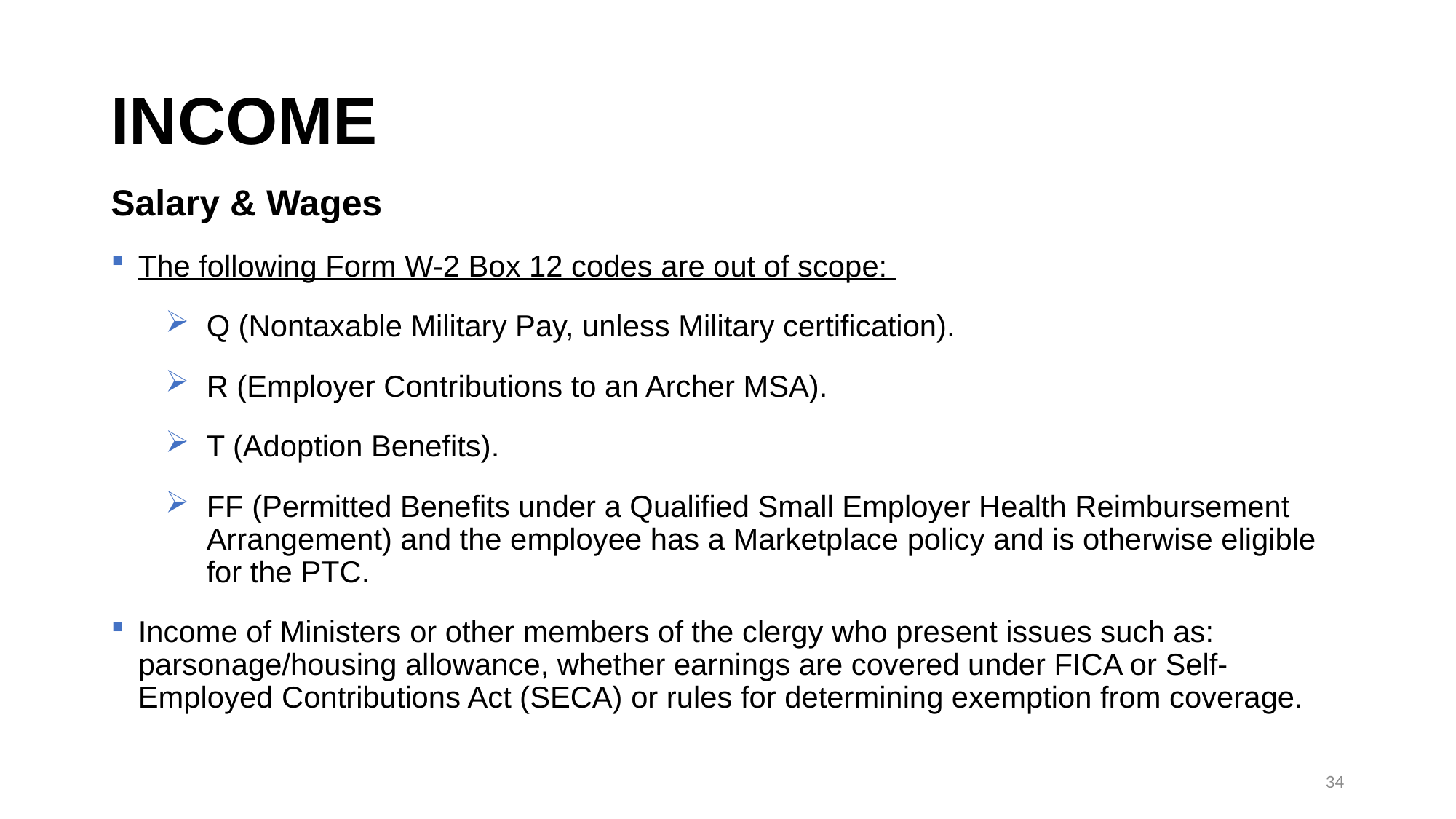

# INCOME
Salary & Wages
The following Form W-2 Box 12 codes are out of scope:
Q (Nontaxable Military Pay, unless Military certification).
R (Employer Contributions to an Archer MSA).
T (Adoption Benefits).
FF (Permitted Benefits under a Qualified Small Employer Health Reimbursement Arrangement) and the employee has a Marketplace policy and is otherwise eligible for the PTC.
Income of Ministers or other members of the clergy who present issues such as: parsonage/housing allowance, whether earnings are covered under FICA or Self-Employed Contributions Act (SECA) or rules for determining exemption from coverage.
34